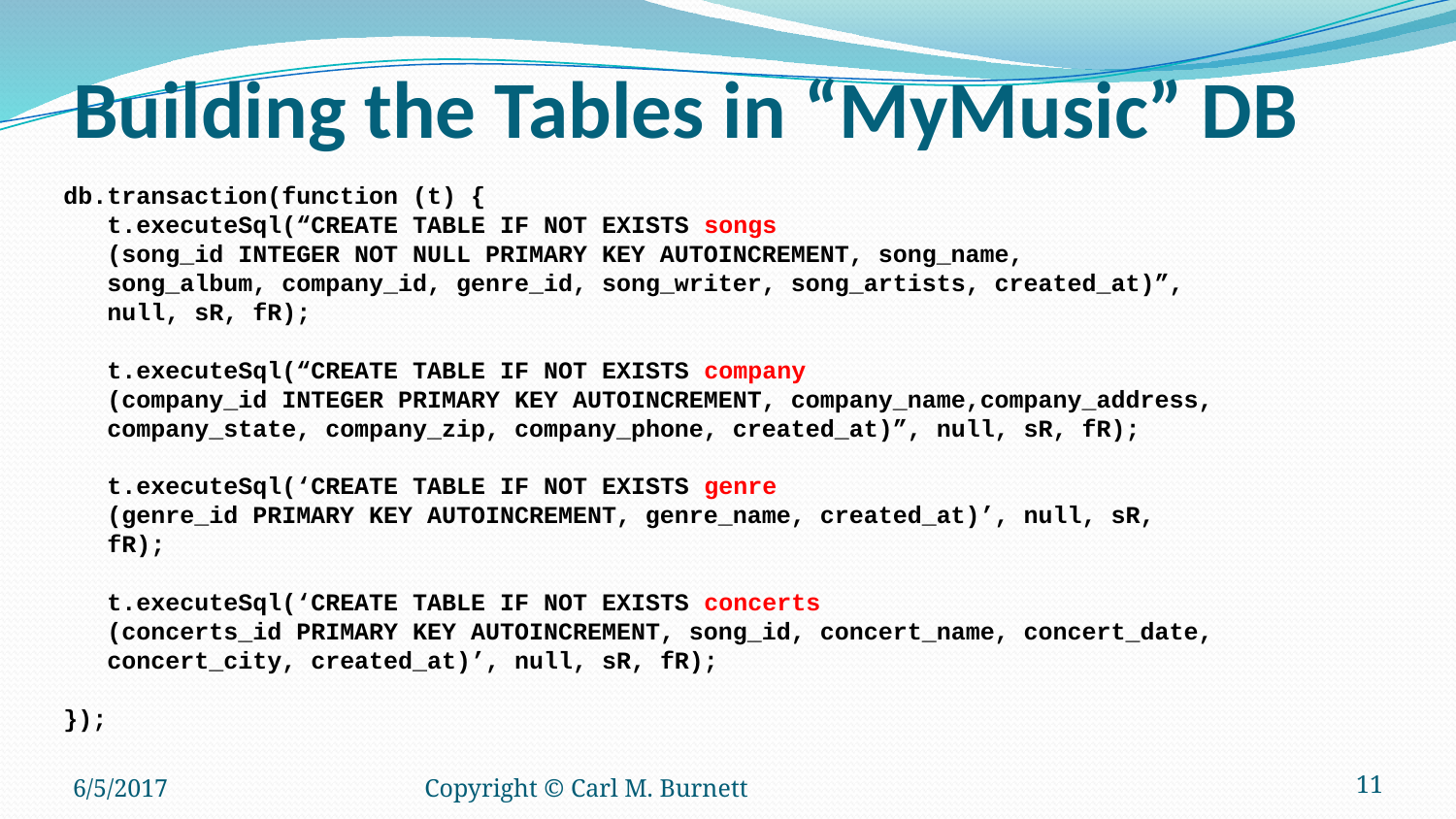

# Building the Tables in “MyMusic” DB
db.transaction(function (t) {
   t.executeSql(“CREATE TABLE IF NOT EXISTS songs
   (song_id INTEGER NOT NULL PRIMARY KEY AUTOINCREMENT, song_name,
   song_album, company_id, genre_id, song_writer, song_artists, created_at)”,
   null, sR, fR);

   t.executeSql(“CREATE TABLE IF NOT EXISTS company
   (company_id INTEGER PRIMARY KEY AUTOINCREMENT, company_name,company_address,
   company_state, company_zip, company_phone, created_at)”, null, sR, fR);

   t.executeSql(‘CREATE TABLE IF NOT EXISTS genre
   (genre_id PRIMARY KEY AUTOINCREMENT, genre_name, created_at)’, null, sR,
   fR);

   t.executeSql(‘CREATE TABLE IF NOT EXISTS concerts
   (concerts_id PRIMARY KEY AUTOINCREMENT, song_id, concert_name, concert_date,
   concert_city, created_at)’, null, sR, fR);

});
6/5/2017
Copyright © Carl M. Burnett
11